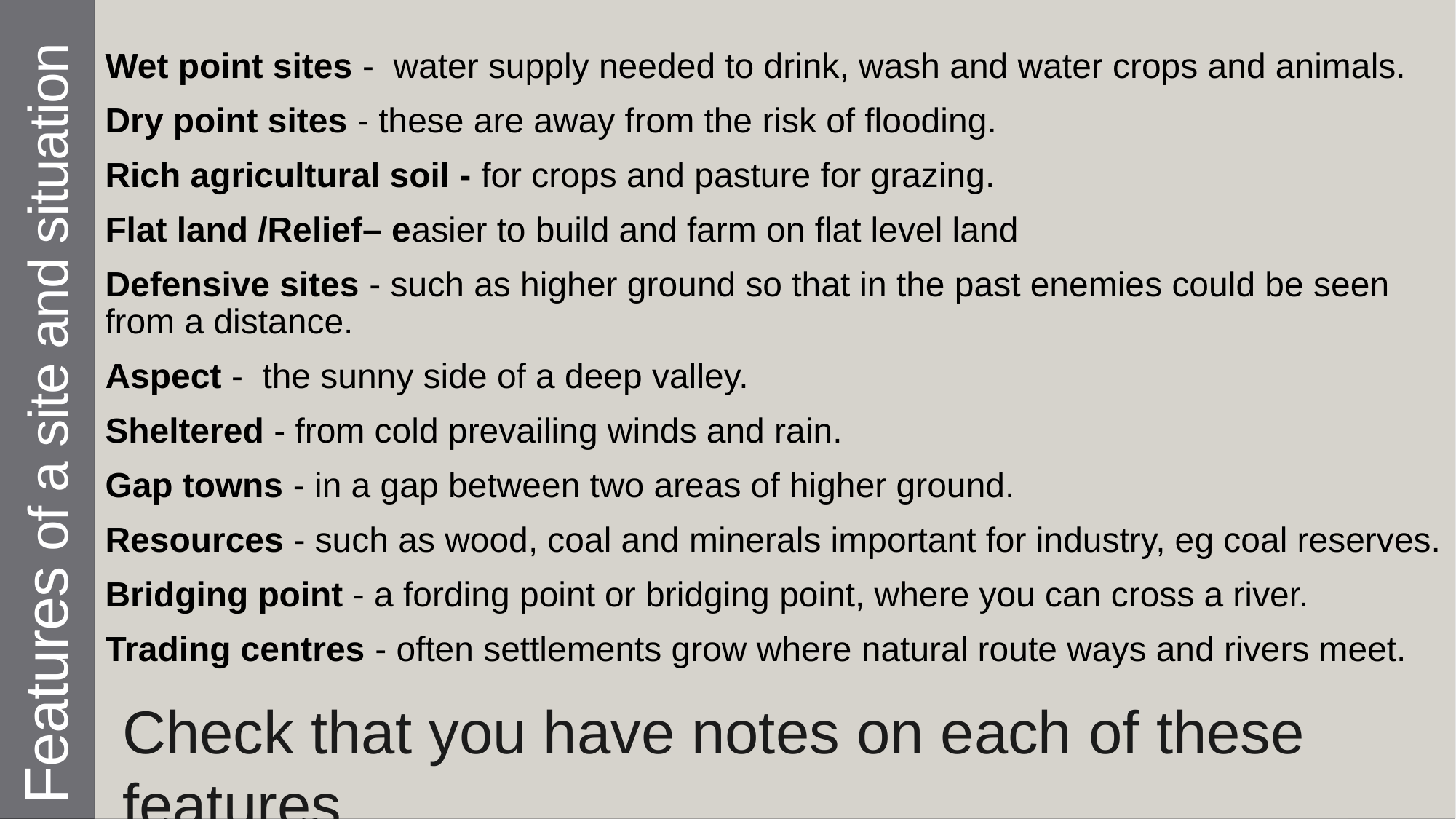

Wet point sites -  water supply needed to drink, wash and water crops and animals.
Dry point sites - these are away from the risk of flooding.
Rich agricultural soil - for crops and pasture for grazing.
Flat land /Relief– easier to build and farm on flat level land
Defensive sites - such as higher ground so that in the past enemies could be seen from a distance.
Aspect -  the sunny side of a deep valley.
Sheltered - from cold prevailing winds and rain.
Gap towns - in a gap between two areas of higher ground.
Resources - such as wood, coal and minerals important for industry, eg coal reserves.
Bridging point - a fording point or bridging point, where you can cross a river.
Trading centres - often settlements grow where natural route ways and rivers meet.
Features of a site and situation
Check that you have notes on each of these features.